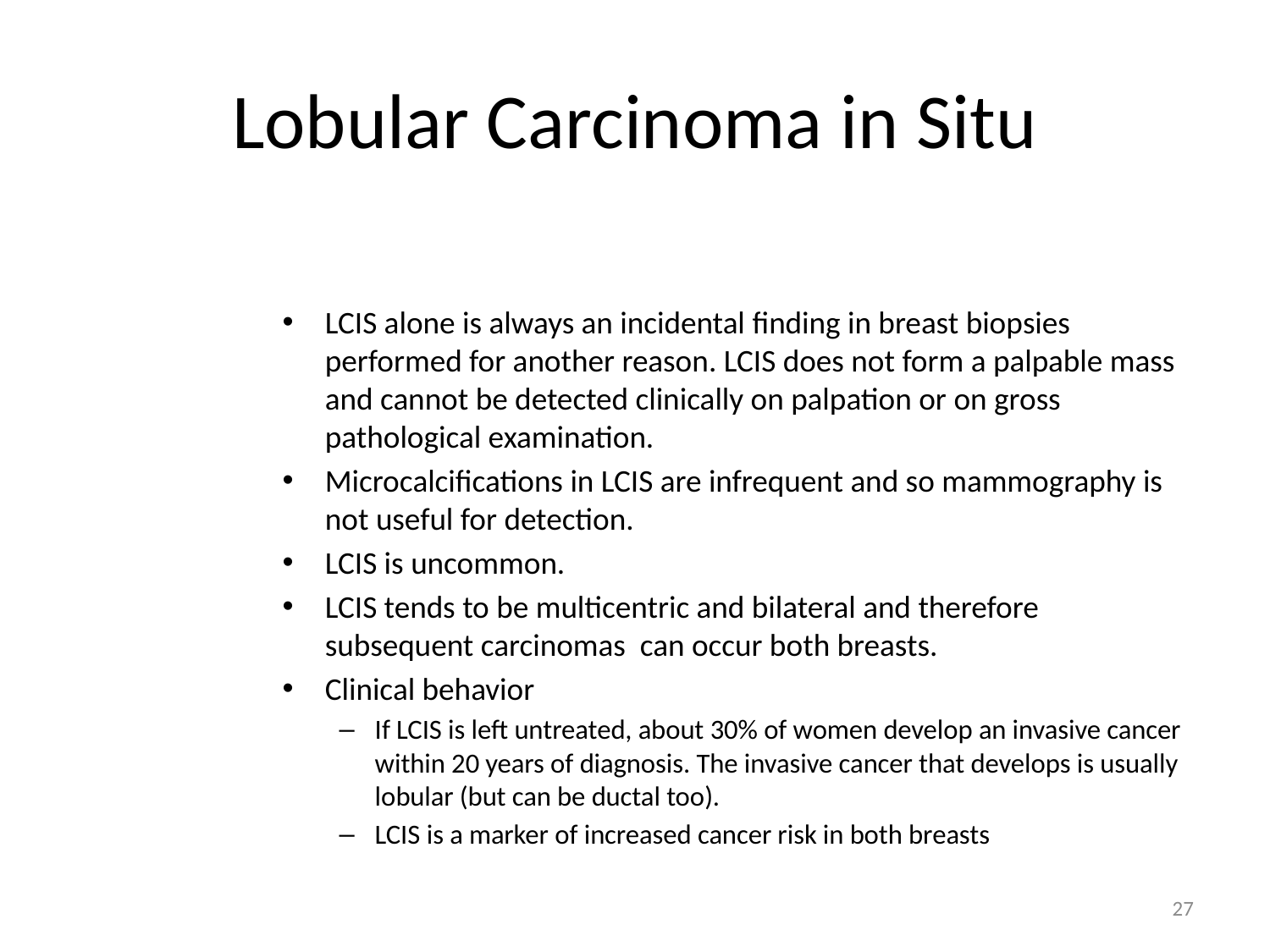

# Lobular Carcinoma in Situ
LCIS alone is always an incidental finding in breast biopsies performed for another reason. LCIS does not form a palpable mass and cannot be detected clinically on palpation or on gross pathological examination.
Microcalcifications in LCIS are infrequent and so mammography is not useful for detection.
LCIS is uncommon.
LCIS tends to be multicentric and bilateral and therefore subsequent carcinomas  can occur both breasts.
Clinical behavior
If LCIS is left untreated, about 30% of women develop an invasive cancer within 20 years of diagnosis. The invasive cancer that develops is usually lobular (but can be ductal too).
LCIS is a marker of increased cancer risk in both breasts

27